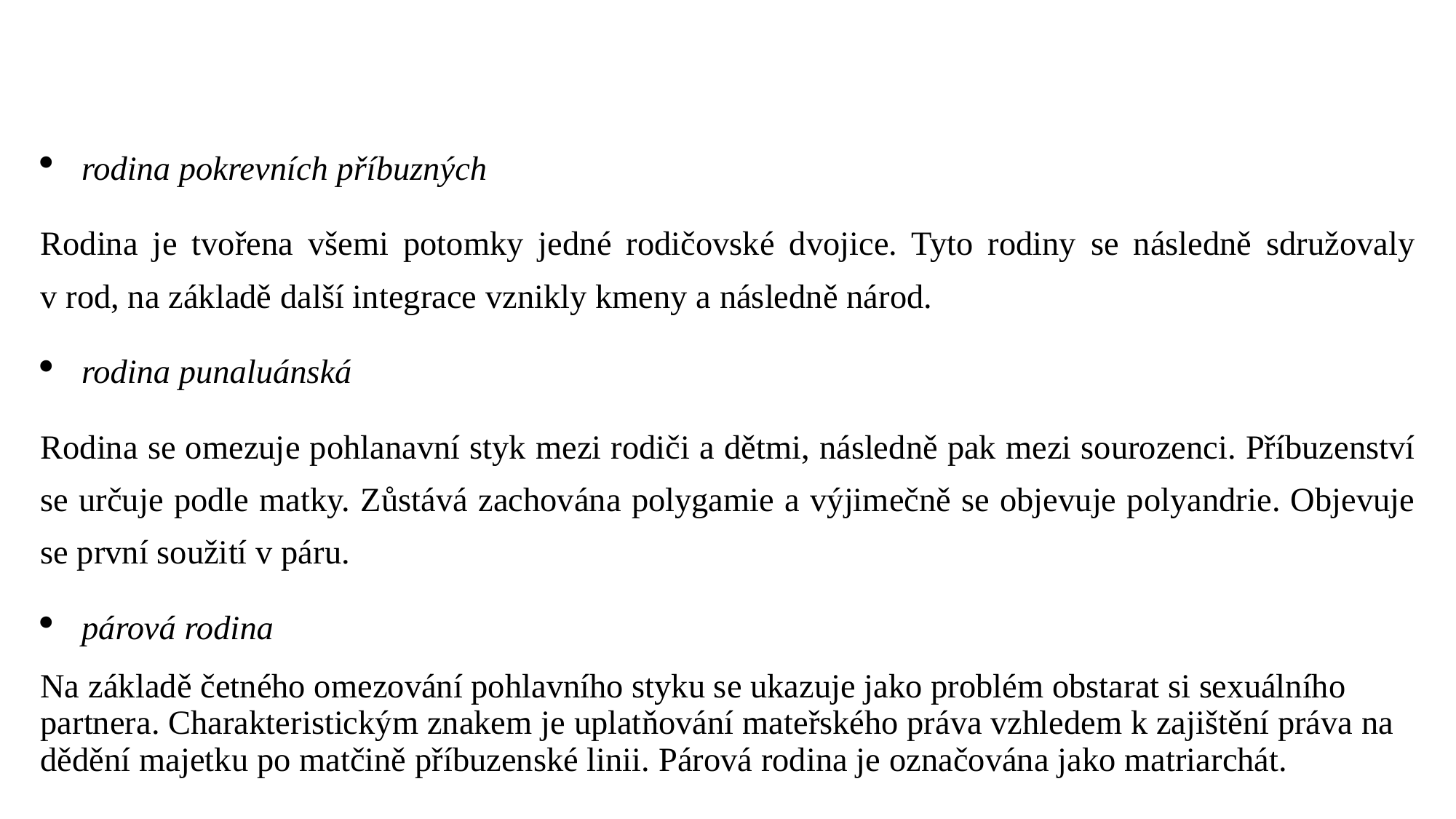

#
rodina pokrevních příbuzných
Rodina je tvořena všemi potomky jedné rodičovské dvojice. Tyto rodiny se následně sdružovaly v rod, na základě další integrace vznikly kmeny a následně národ.
rodina punaluánská
Rodina se omezuje pohlanavní styk mezi rodiči a dětmi, následně pak mezi sourozenci. Příbuzenství se určuje podle matky. Zůstává zachována polygamie a výjimečně se objevuje polyandrie. Objevuje se první soužití v páru.
párová rodina
Na základě četného omezování pohlavního styku se ukazuje jako problém obstarat si sexuálního partnera. Charakteristickým znakem je uplatňování mateřského práva vzhledem k zajištění práva na dědění majetku po matčině příbuzenské linii. Párová rodina je označována jako matriarchát.